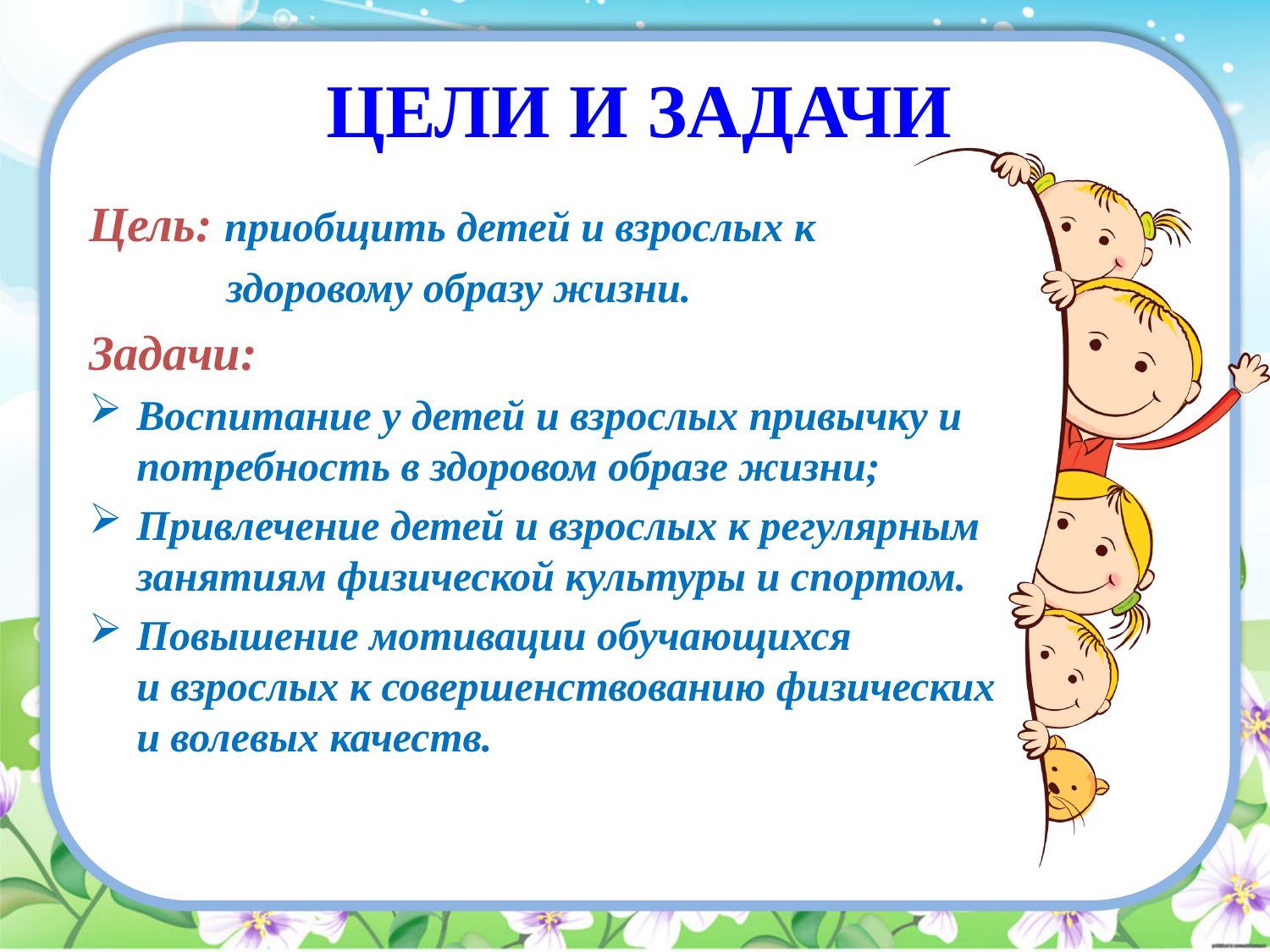

# ЦЕЛИ И ЗАДАЧИ
Цель: приобщить детей и взрослых к
             здоровому образу жизни.
Задачи:
Воспитание у детей и взрослых привычку и потребность в здоровом образе жизни;
Привлечение детей и взрослых к регулярным занятиям физической культуры и спортом.
Повышение мотивации обучающихся                   и взрослых к совершенствованию физических    и волевых качеств.